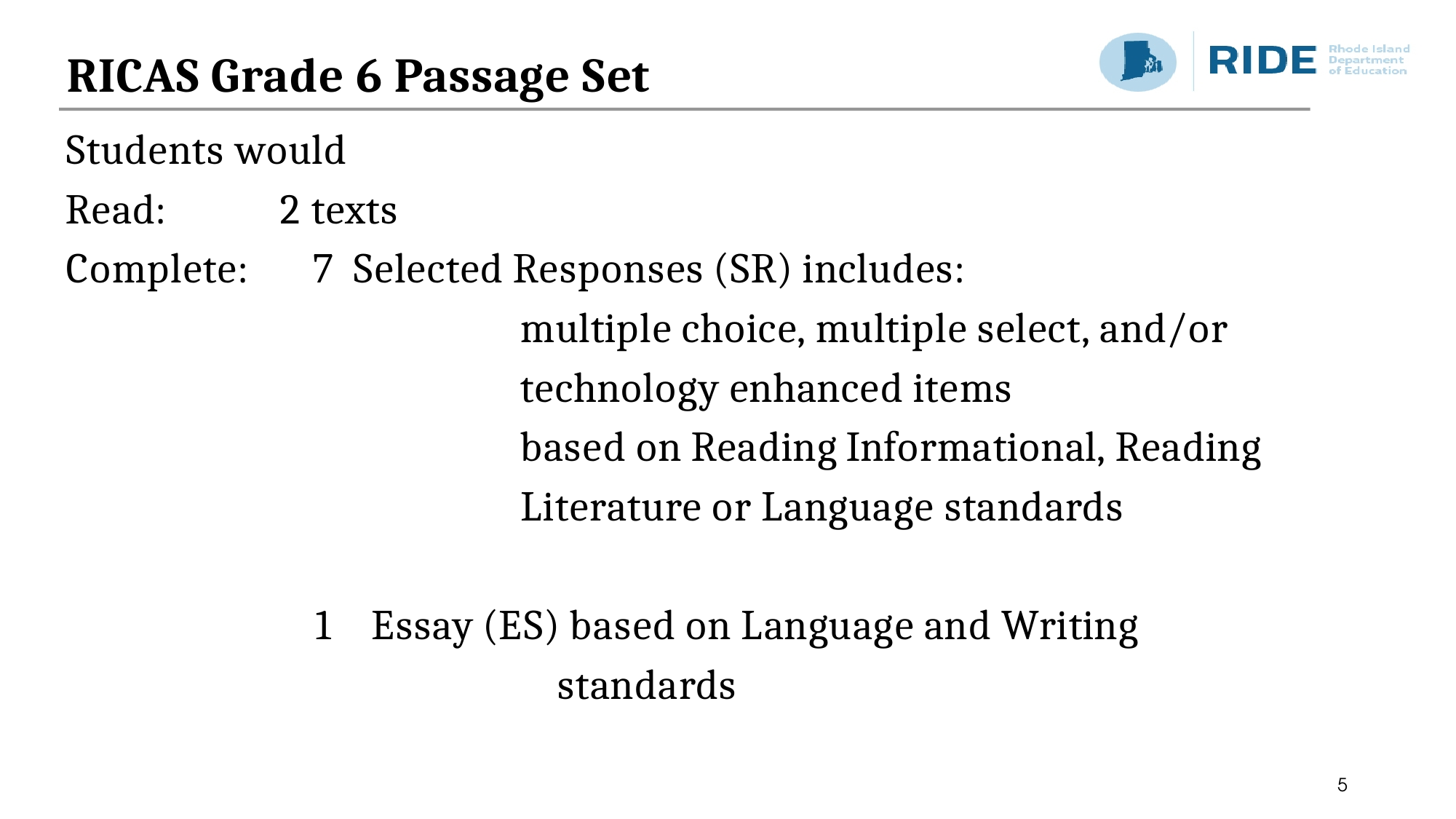

# RICAS Grade 6 Passage Set
Students would
Read:            2 texts
Complete:	7  Selected Responses (SR) includes:
                                                 multiple choice, multiple select, and/or
                                                 technology enhanced items
                                                 based on Reading Informational, Reading
                                                 Literature or Language standards

			1    Essay (ES) based on Language and Writing
					   standards